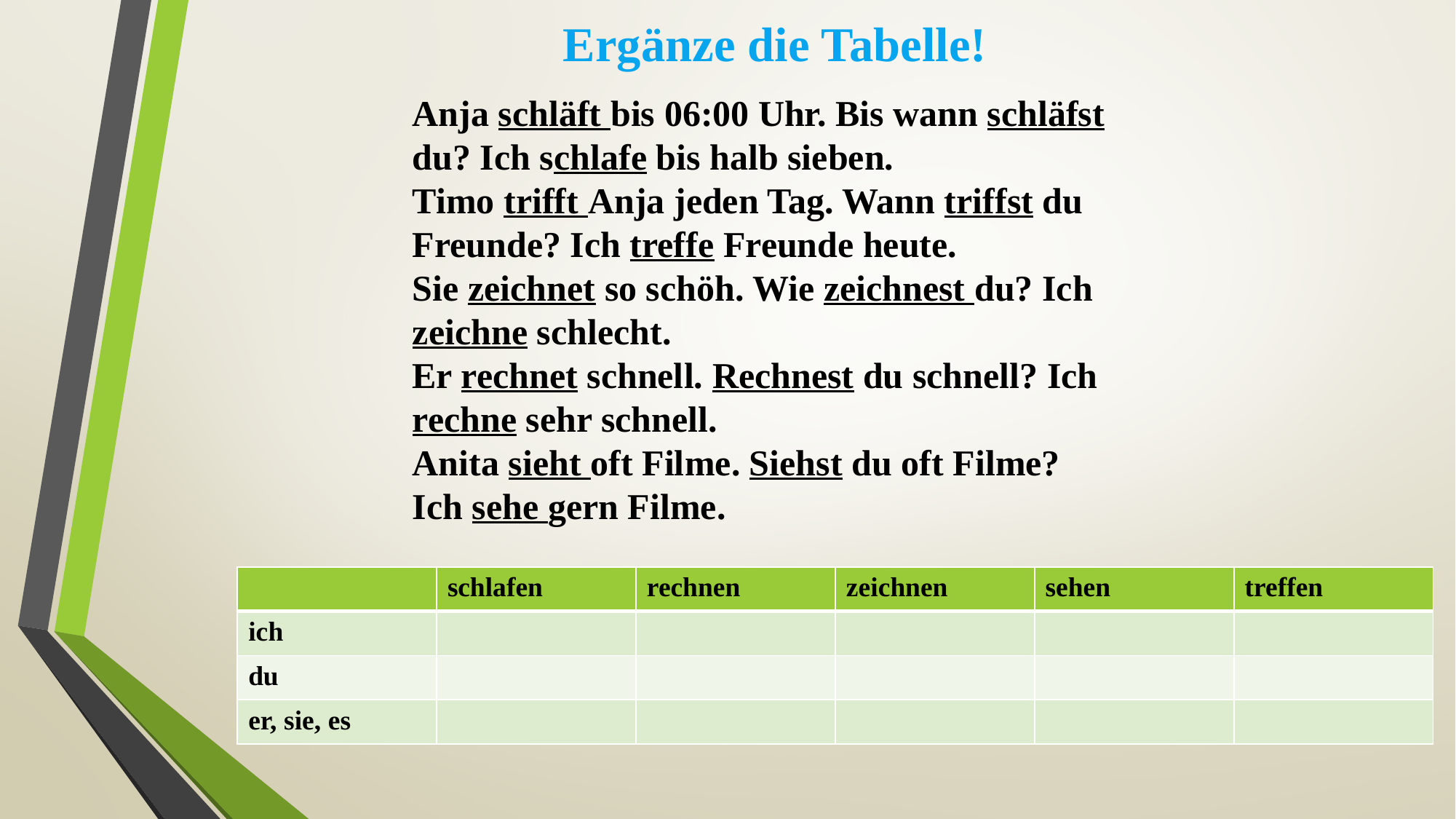

# Ergänze die Tabelle!
Anja schläft bis 06:00 Uhr. Bis wann schläfst du? Ich schlafe bis halb sieben.
Timo trifft Anja jeden Tag. Wann triffst du Freunde? Ich treffe Freunde heute.
Sie zeichnet so schöh. Wie zeichnest du? Ich zeichne schlecht.
Er rechnet schnell. Rechnest du schnell? Ich rechne sehr schnell.
Anita sieht oft Filme. Siehst du oft Filme? Ich sehe gern Filme.
|  | schlafen | rechnen | zeichnen | sehen | treffen |
| --- | --- | --- | --- | --- | --- |
| ich |  |  |  |  |  |
| du |  |  |  |  |  |
| er, sie, es |  |  |  |  |  |